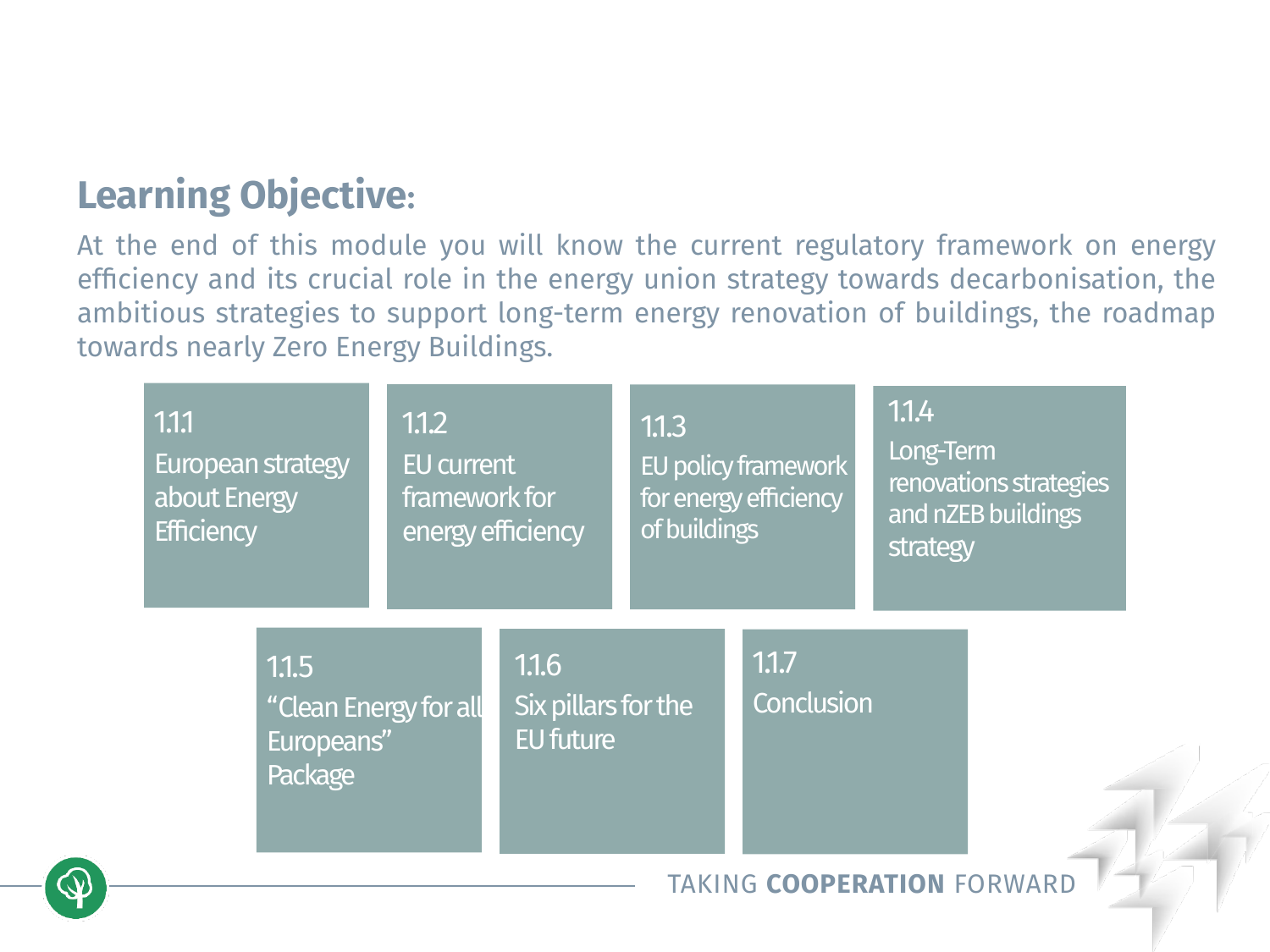

Learning Objective:
At the end of this module you will know the current regulatory framework on energy efficiency and its crucial role in the energy union strategy towards decarbonisation, the ambitious strategies to support long-term energy renovation of buildings, the roadmap towards nearly Zero Energy Buildings.
1.1.1
European strategy about Energy Efficiency

1.1.2
EU current framework for energy efficiency

1.1.3
EU policy framework for energy efficiency of buildings

1.1.4
Long-Term renovations strategies and nZEB buildings strategy

1.1.5
“Clean Energy for all Europeans” Package

1.1.6
Six pillars for the EU future

1.1.7
Conclusion